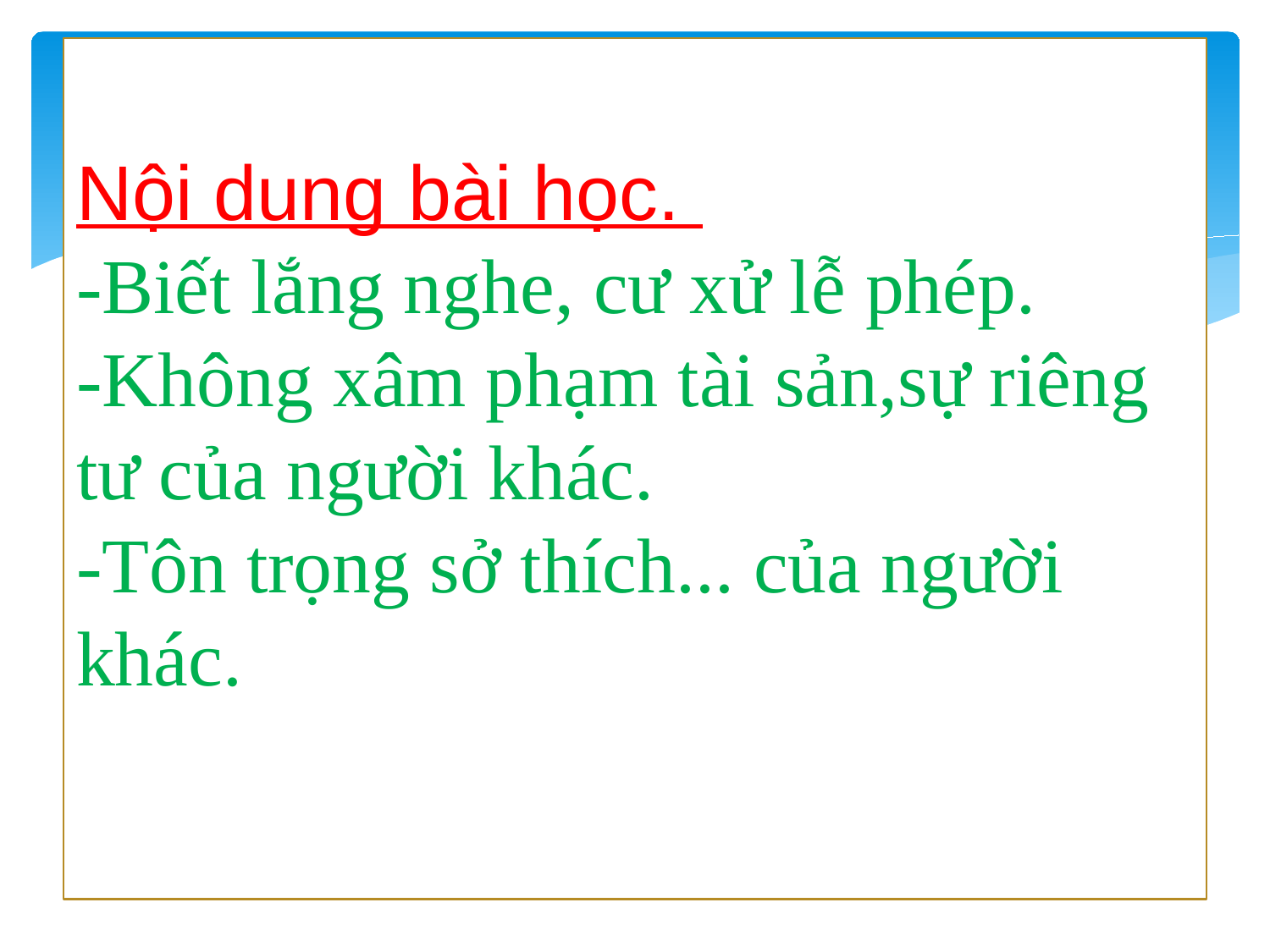

# Nội dung bài học. -Biết lắng nghe, cư xử lễ phép. -Không xâm phạm tài sản,sự riêng tư của người khác. -Tôn trọng sở thích... của người khác.